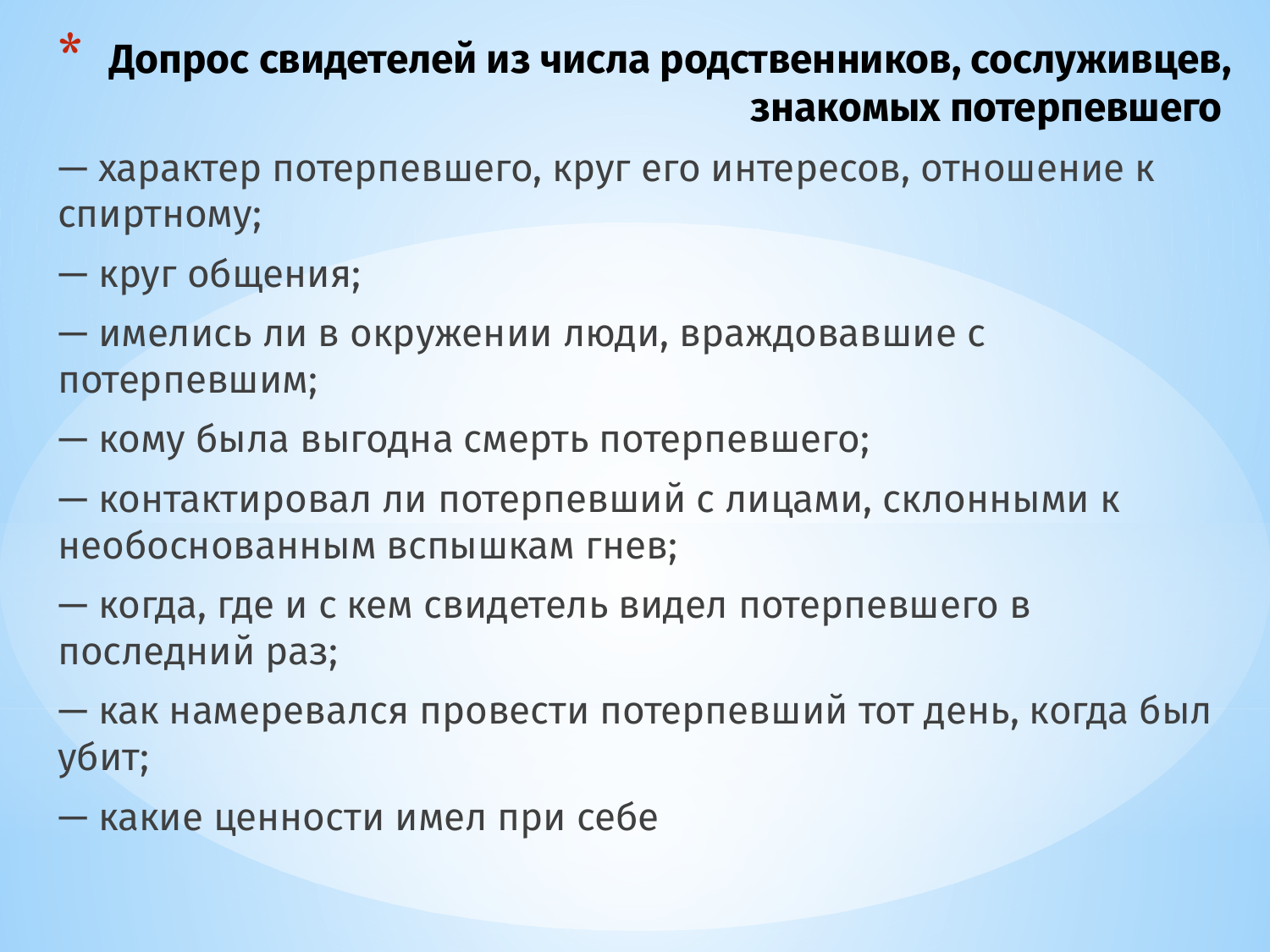

# Допрос свидетелей из числа родственников, сослуживцев, знакомых потерпевшего
— характер потерпевшего, круг его интересов, отношение к спиртному;
— круг общения;
— имелись ли в окружении люди, враждовавшие с потерпевшим;
— кому была выгодна смерть потерпевшего;
— контактировал ли потерпевший с лицами, склонными к необоснованным вспышкам гнев;
— когда, где и с кем свидетель видел потерпевшего в последний раз;
— как намеревался провести потерпевший тот день, когда был убит;
— какие ценности имел при себе